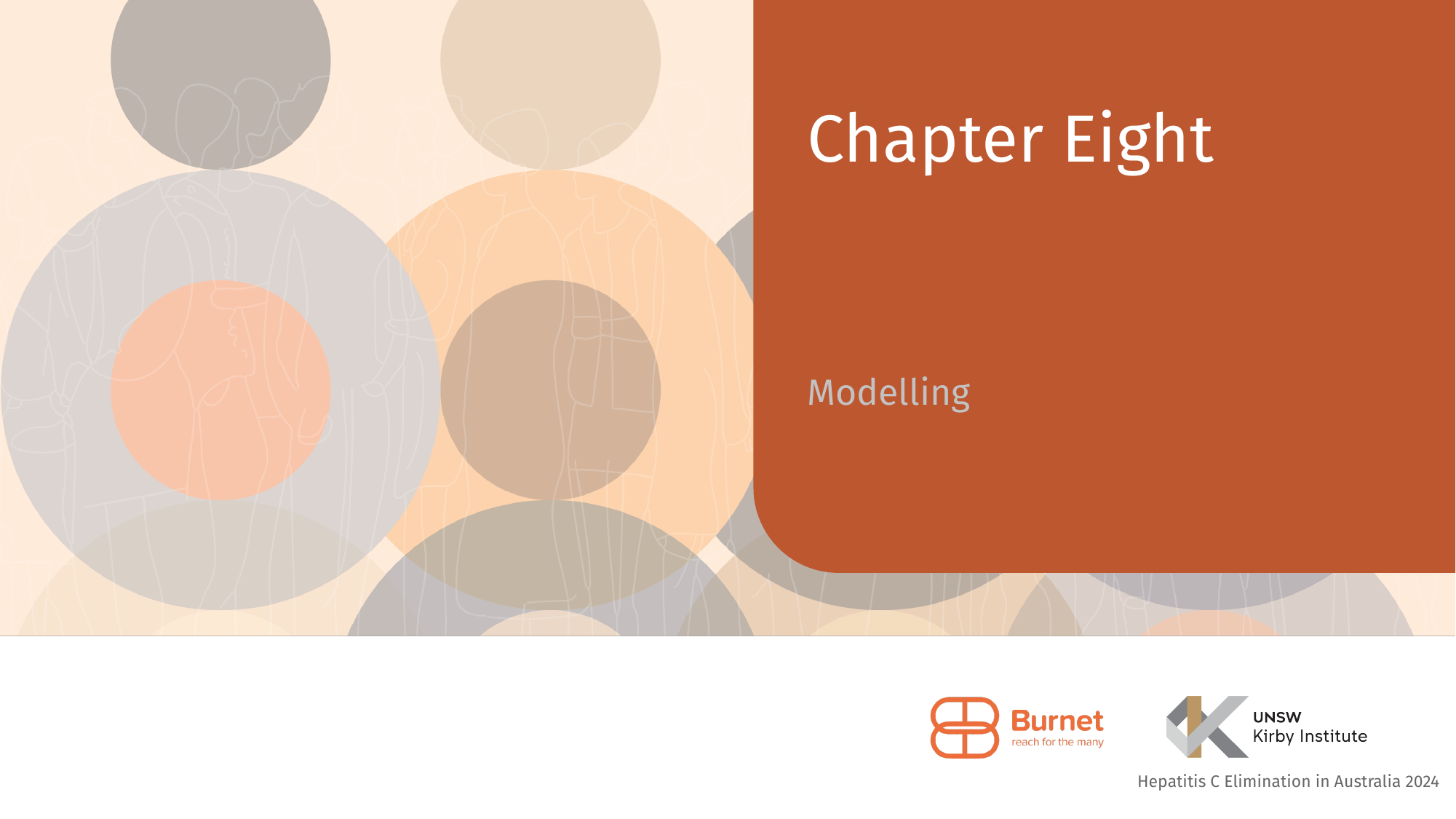

# Chapter Eight
Modelling
Hepatitis C Elimination in Australia 2024